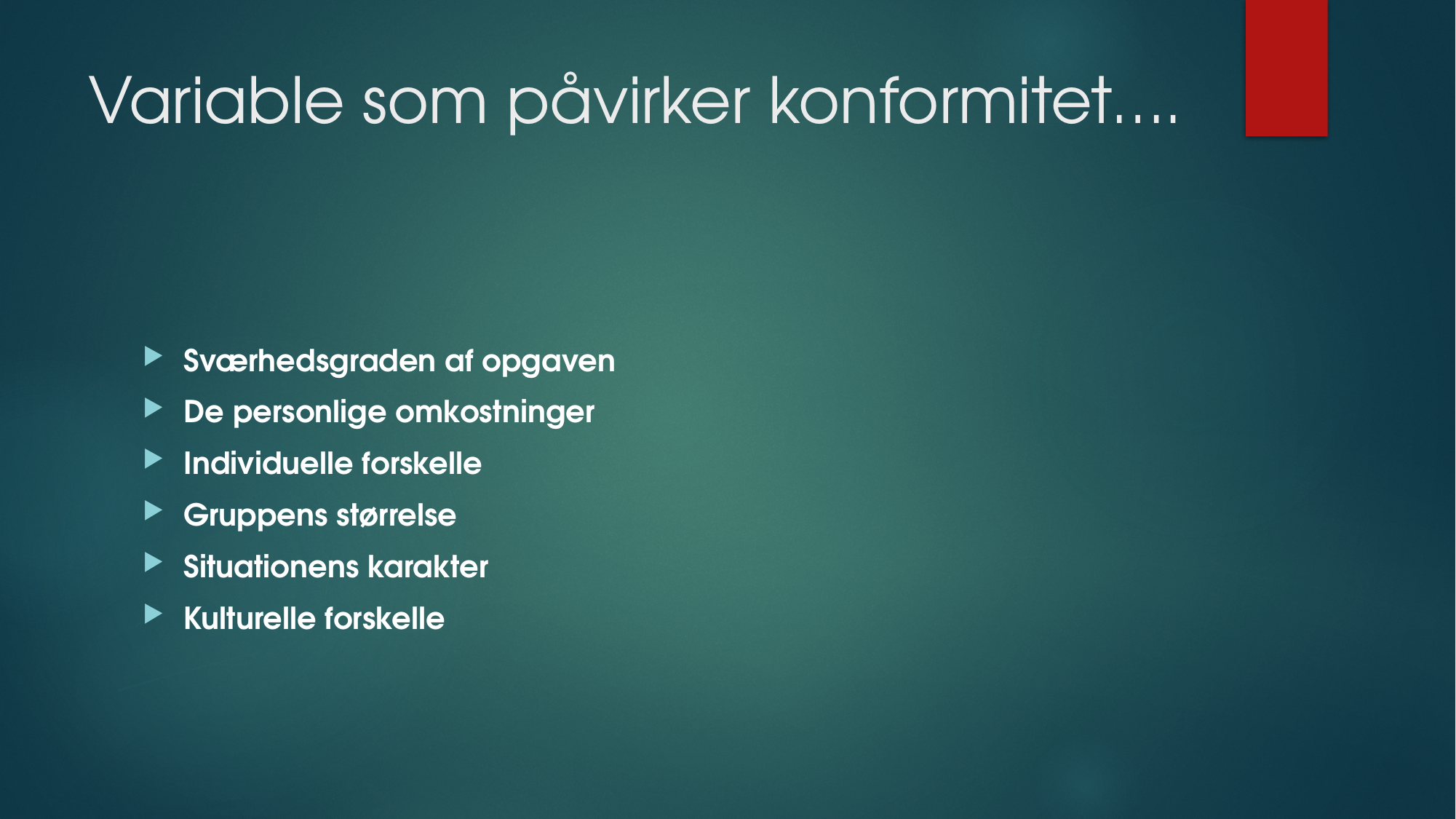

# Variable som påvirker konformitet….
Sværhedsgraden af opgaven
De personlige omkostninger
Individuelle forskelle
Gruppens størrelse
Situationens karakter
Kulturelle forskelle